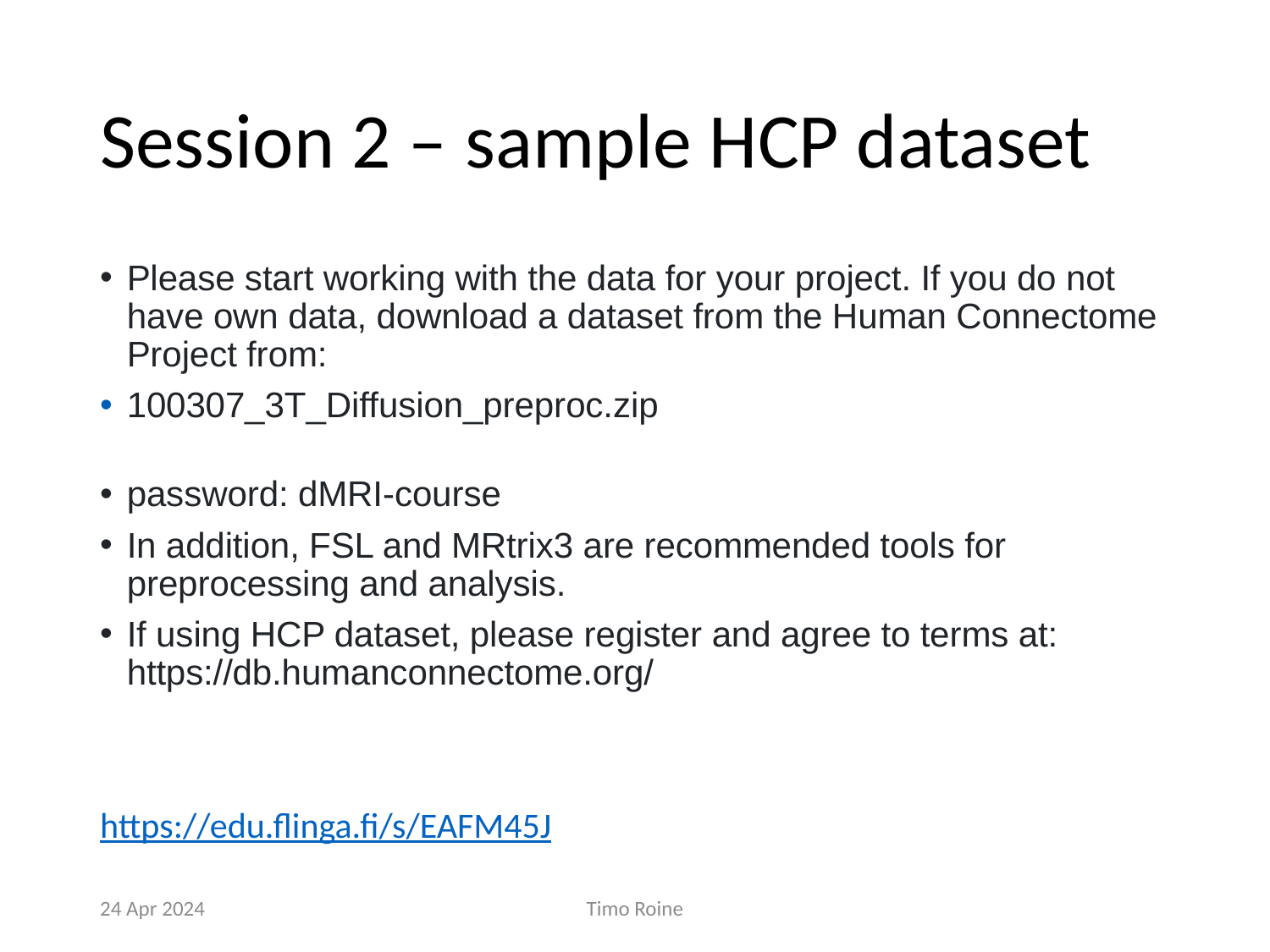

# Session 2 – sample HCP dataset
Please start working with the data for your project. If you do not have own data, download a dataset from the Human Connectome Project from:
100307_3T_Diffusion_preproc.zip
password: dMRI-course
In addition, FSL and MRtrix3 are recommended tools for preprocessing and analysis.
If using HCP dataset, please register and agree to terms at: https://db.humanconnectome.org/

https://edu.flinga.fi/s/EAFM45J

24 Apr 2024
Timo Roine